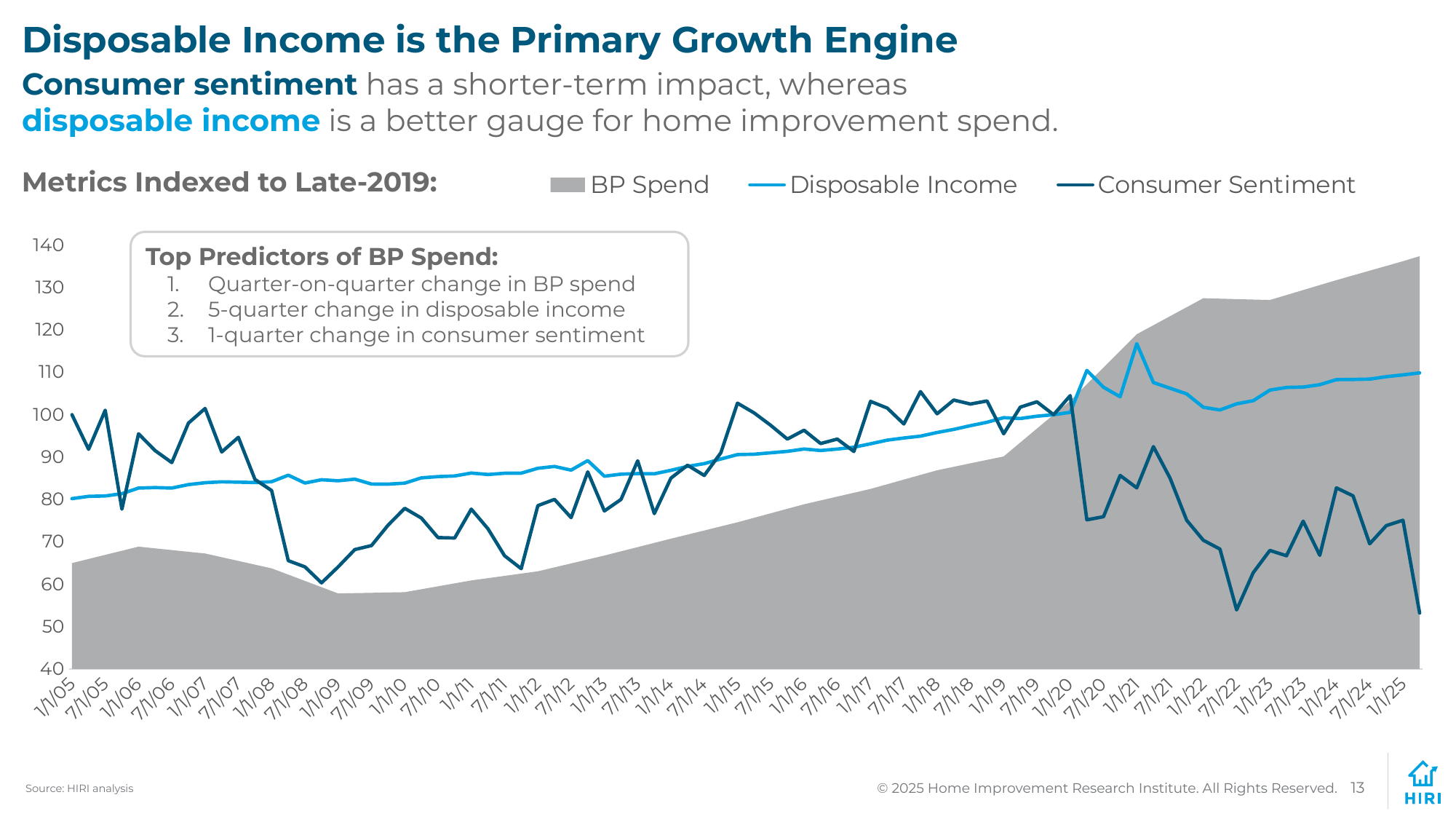

# Disposable Income is the Primary Growth Engine

### Chart

| Category | Start to Completion | Decision to Start | Idea to Decision |
|---|---|---|---|
| Category 1 | 3.0 | 2.7 | 9.3 |
Consumer sentiment has a shorter-term impact, whereas
disposable income is a better gauge for home improvement spend.

### Chart

| Category | BP Spend | Disposable Income | Consumer Sentiment |
|---|---|---|---|
| 38353 | 64.97065207729385 | 80.18266421982567 | 100.0 |
| 38443 | 65.94167118283455 | 80.72705560213652 | 91.8324607329843 |
| 38534 | 66.91269028837525 | 80.81219309320288 | 101.04712041884815 |
| 38626 | 67.88370939391594 | 81.35288315402134 | 77.69633507853403 |
| 38718 | 68.85472849945663 | 82.68486507332514 | 95.49738219895289 |
| 38808 | 68.45025190180847 | 82.79642836481494 | 91.51832460732984 |
| 38899 | 68.04577530416033 | 82.68596422526487 | 88.69109947643979 |
| 38991 | 67.64129870651216 | 83.48980024178006 | 98.01047120418848 |
| 39083 | 67.23682210886402 | 83.94148295284373 | 101.46596858638743 |
| 39173 | 66.35996868790271 | 84.14913420397873 | 91.20418848167539 |
| 39264 | 65.48311526694114 | 84.06912830240698 | 94.65968586387436 |
| 39356 | 64.60626184598004 | 83.9790940277639 | 84.71204188481676 |
| 39448 | 63.729408425018704 | 84.16786511173783 | 82.09424083769635 |
| 39539 | 62.24971110862603 | 85.71052327124893 | 65.54973821989529 |
| 39630 | 60.770013792233335 | 83.87113970533568 | 64.08376963350786 |
| 39722 | 59.290316475840655 | 84.64237245102908 | 60.31413612565445 |
| 39814 | 57.81061915944796 | 84.3971309324414 | 64.08376963350786 |
| 39904 | 57.88591729821332 | 84.78334235301804 | 68.1675392670157 |
| 39995 | 57.96121543697868 | 83.61997439187937 | 69.10994764397905 |
| 40087 | 58.03651357574403 | 83.60407669992297 | 73.92670157068062 |
| 40179 | 58.11181171450938 | 83.83305934363293 | 77.90575916230367 |
| 40269 | 58.80417609327105 | 85.08408015293753 | 75.6020942408377 |
| 40360 | 59.496540472032734 | 85.37642423690176 | 70.99476439790575 |
| 40452 | 60.18890485079419 | 85.53016880888347 | 70.89005235602095 |
| 40544 | 60.8812692295561 | 86.21993041649031 | 77.69633507853403 |
| 40634 | 61.41919500382777 | 85.87992364735551 | 73.08900523560209 |
| 40725 | 61.957120778099885 | 86.16840387062284 | 66.70157068062828 |
| 40817 | 62.49504655237178 | 86.19463018781873 | 63.66492146596858 |
| 40909 | 63.032972326643666 | 87.34924625884236 | 78.53403141361257 |
| 41000 | 63.962241969106316 | 87.77004980502923 | 80.0 |
| 41091 | 64.89151161156943 | 86.91295250460452 | 75.70680628272251 |
| 41183 | 65.8207812540323 | 89.16681871973327 | 86.49214659685863 |
| 41275 | 66.75005089649517 | 85.47537054576817 | 77.27748691099477 |
| 41365 | 67.74527092706174 | 85.96077236631152 | 80.0 |
| 41456 | 68.74049095762832 | 86.09446969206103 | 89.10994764397905 |
| 41548 | 69.73571098819465 | 86.04345119148154 | 76.64921465968587 |
| 41640 | 70.73093101876144 | 86.87439571448591 | 85.02617801047121 |
| 41730 | 71.69673144141743 | 87.79251967035545 | 88.06282722513087 |
| 41821 | 72.66253186407339 | 88.44360208992507 | 85.6544502617801 |
| 41913 | 73.62833228672912 | 89.52964428571573 | 90.99476439790577 |
| 42005 | 74.59413270938532 | 90.5845371384641 | 102.72251308900525 |
| 42095 | 75.6583425807247 | 90.67890701878238 | 100.41884816753928 |
| 42186 | 76.72255245206411 | 91.00472712855411 | 97.4869109947644 |
| 42278 | 77.78676232340351 | 91.33941479004183 | 94.24083769633508 |
| 42370 | 78.8509721947429 | 91.90173319336652 | 96.33507853403141 |
| 42461 | 79.75724522361483 | 91.54231628832915 | 93.19371727748691 |
| 42552 | 80.66351825248677 | 91.89194478735848 | 94.24083769633508 |
| 42644 | 81.56979128135848 | 92.32653512399094 | 91.30890052356021 |
| 42736 | 82.47606431023064 | 93.12607969319616 | 103.1413612565445 |
| 42826 | 83.5753139095101 | 93.98820932352653 | 101.57068062827226 |
| 42917 | 84.67456350879004 | 94.49656530996839 | 97.80104712041884 |
| 43009 | 85.77381310806975 | 94.9392456850614 | 105.44502617801048 |
| 43101 | 86.87306270734946 | 95.79777209184475 | 100.20942408376963 |
| 43191 | 87.6919371349431 | 96.52391920517093 | 103.45549738219894 |
| 43282 | 88.51081156253674 | 97.41240017410715 | 102.51308900523561 |
| 43374 | 89.32968599013039 | 98.2135908327057 | 103.24607329842932 |
| 43466 | 90.14856041772403 | 99.29486303532369 | 95.49738219895289 |
| 43556 | 93.43237361181602 | 99.09743466654302 | 101.78010471204189 |
| 43647 | 96.71618680590801 | 99.6400998441568 | 103.03664921465969 |
| 43739 | 100.0 | 100.0 | 100.0 |
| 43831 | 103.283813194092 | 100.55443824179974 | 104.50261780104712 |
| 43922 | 107.20883620504264 | 110.44285198393808 | 75.18324607329842 |
| 44013 | 111.13385921599325 | 106.47569817419492 | 75.91623036649214 |
| 44105 | 115.0588822269439 | 104.24051951980215 | 85.6544502617801 |
| 44197 | 118.98390523789453 | 116.75660236645493 | 82.72251308900523 |
| 44287 | 121.10813856463281 | 107.58300383337891 | 92.46073298429319 |
| 44378 | 123.2323718913711 | 106.24263527355937 | 85.02617801047121 |
| 44470 | 125.35660521810918 | 104.90417404954731 | 75.07853403141361 |
| 44562 | 127.48083854484771 | 101.75537687995622 | 70.36649214659685 |
| 44652 | 127.37485913857324 | 101.11563841544047 | 68.27225130890052 |
| 44743 | 127.26887973229877 | 102.56009954759642 | 53.92670157068062 |
| 44835 | 127.16290032602431 | 103.30546520132668 | 62.72251308900524 |
| 44927 | 127.05692091974984 | 105.79469022822924 | 67.95811518324608 |
| 45017 | 128.2300349537057 | 106.42461124769183 | 66.70157068062828 |
| 45108 | 129.40314898766155 | 106.5200387491486 | 74.86910994764398 |
| 45200 | 130.5762630216174 | 107.07984553972396 | 66.80628272251309 |
| 45292 | 131.74937705557326 | 108.27554293027268 | 82.72251308900523 |
| 45383 | 132.86428270350714 | 108.31233995591639 | 80.83769633507853 |
| 45474 | 133.97918835144102 | 108.39664221093778 | 69.52879581151834 |
| 45566 | 135.0940939993749 | 108.97721972476127 | 73.82198952879581 |
| 45658 | 136.2089996473088 | 109.38654725352856 | 75.07853403141361 |
| 45748 | 137.3943288401045 | 109.87208340927117 | 53.193717277486904 |
Metrics Indexed to Late-2019:
Top Predictors of BP Spend:
Quarter-on-quarter change in BP spend
5-quarter change in disposable income
1-quarter change in consumer sentiment
HI Avg Project Time
Total: 15 Months
Source: HIRI analysis